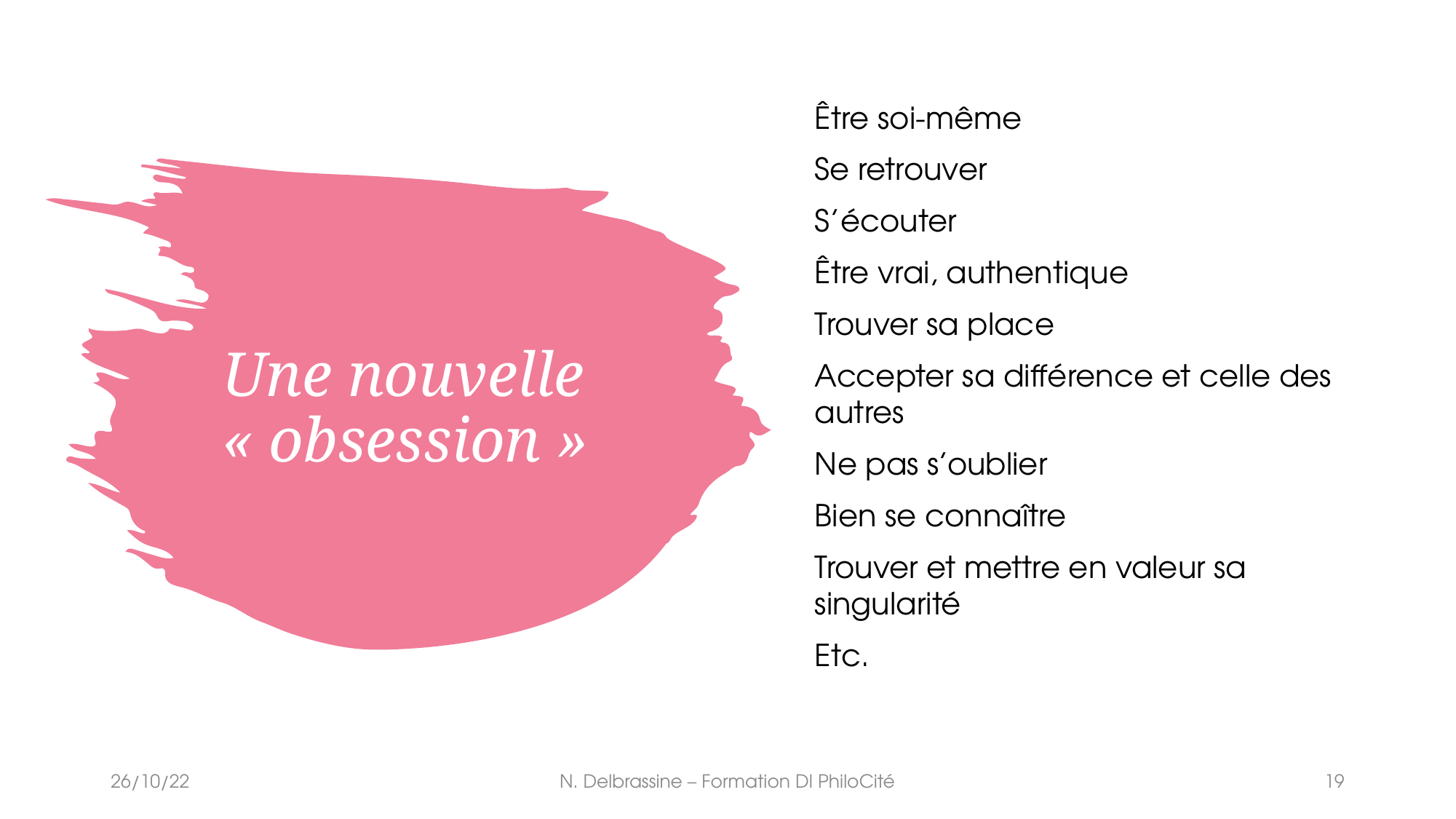

Être soi-même
Se retrouver
S’écouter
Être vrai, authentique
Trouver sa place
Accepter sa différence et celle des autres
Ne pas s’oublier
Bien se connaître
Trouver et mettre en valeur sa singularité
Etc.

# Une nouvelle « obsession »
26/10/22
N. Delbrassine – Formation DI PhiloCité
19